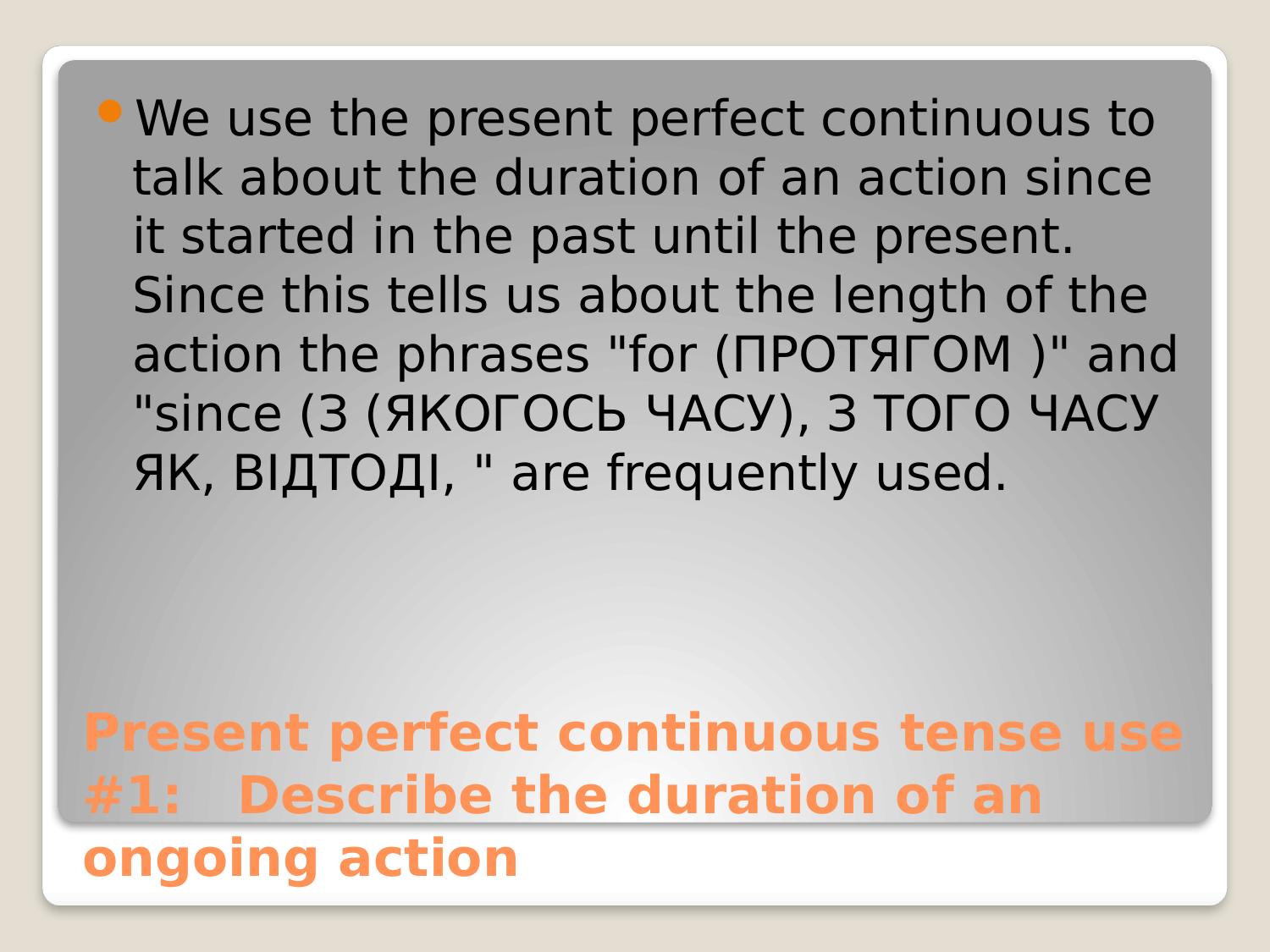

We use the present perfect continuous to talk about the duration of an action since it started in the past until the present. Since this tells us about the length of the action the phrases "for (ПРОТЯГОМ )" and "since (З (ЯКОГОСЬ ЧАСУ), З ТОГО ЧАСУ ЯК, ВІДТОДІ, " are frequently used.

# Present perfect continuous tense use #1:   Describe the duration of an ongoing action